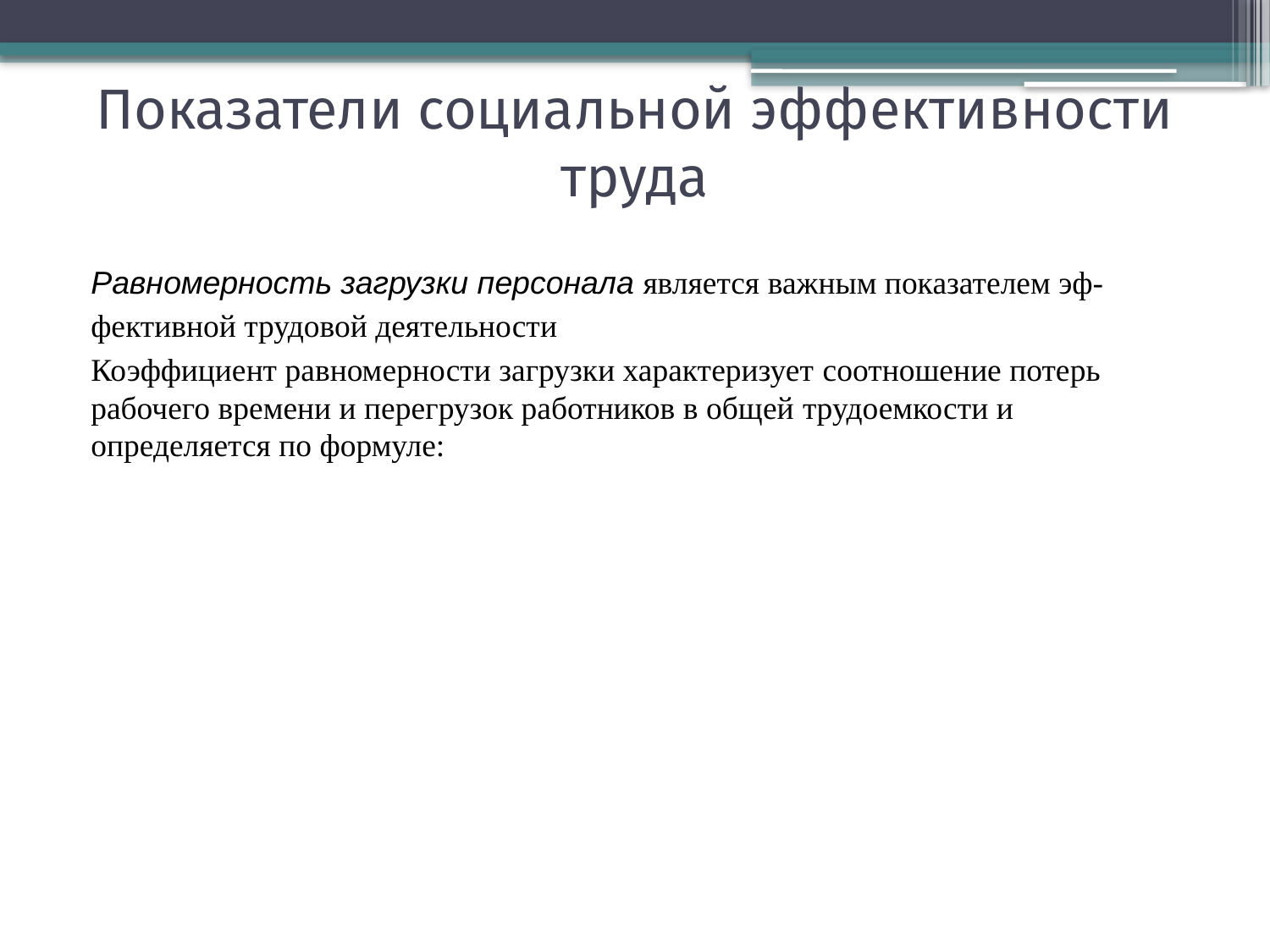

# Показатели социальной эффективности труда
Равномерность загрузки персонала является важным показателем эф-
фективной трудовой деятельности
Коэффициент равномерности загрузки характеризует соотношение потерь рабочего времени и перегрузок работников в общей трудоемкости и определяется по формуле: